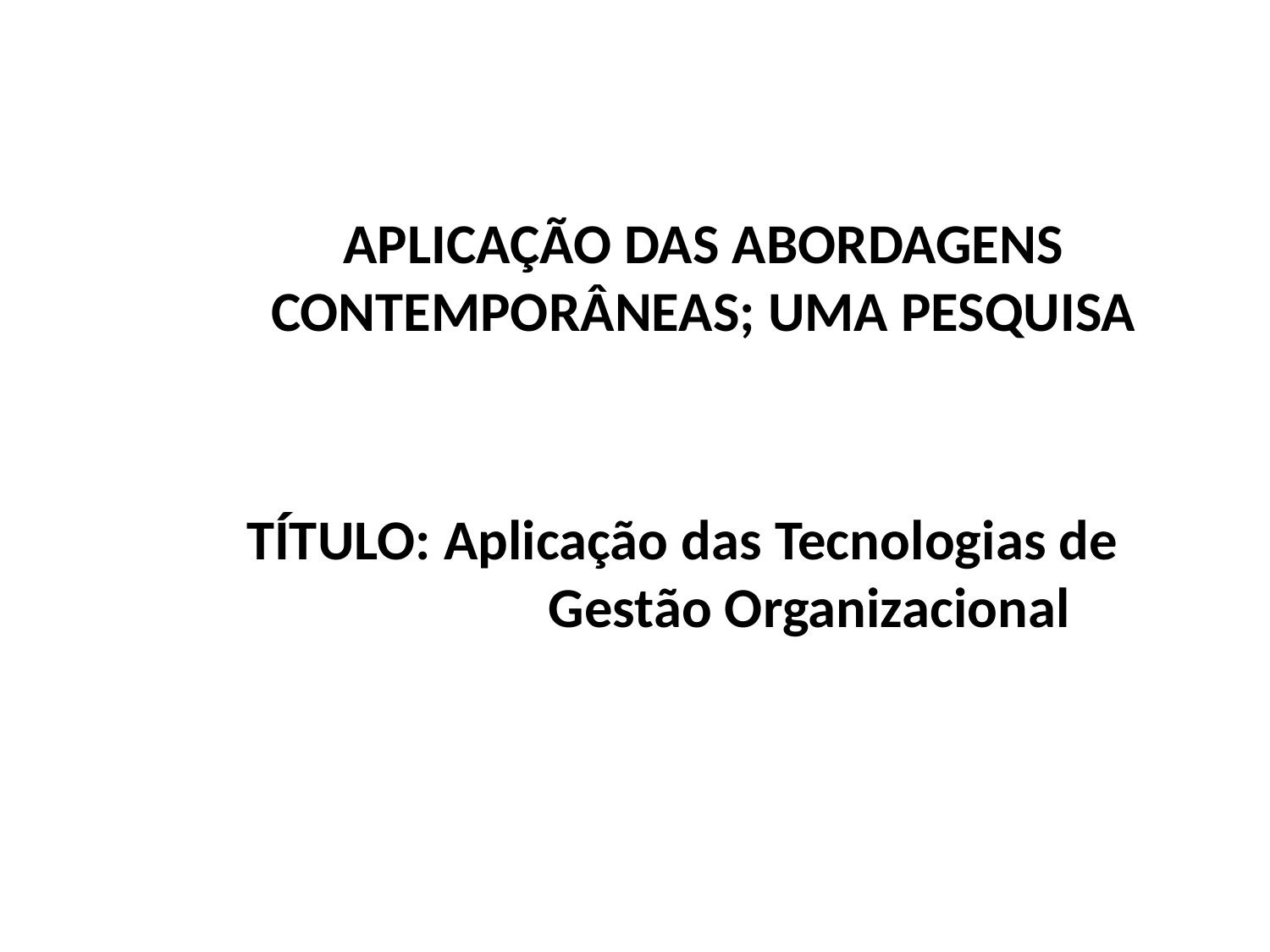

APLICAÇÃO DAS ABORDAGENS CONTEMPORÂNEAS; UMA PESQUISA
# TÍTULO: Aplicação das Tecnologias de Gestão Organizacional